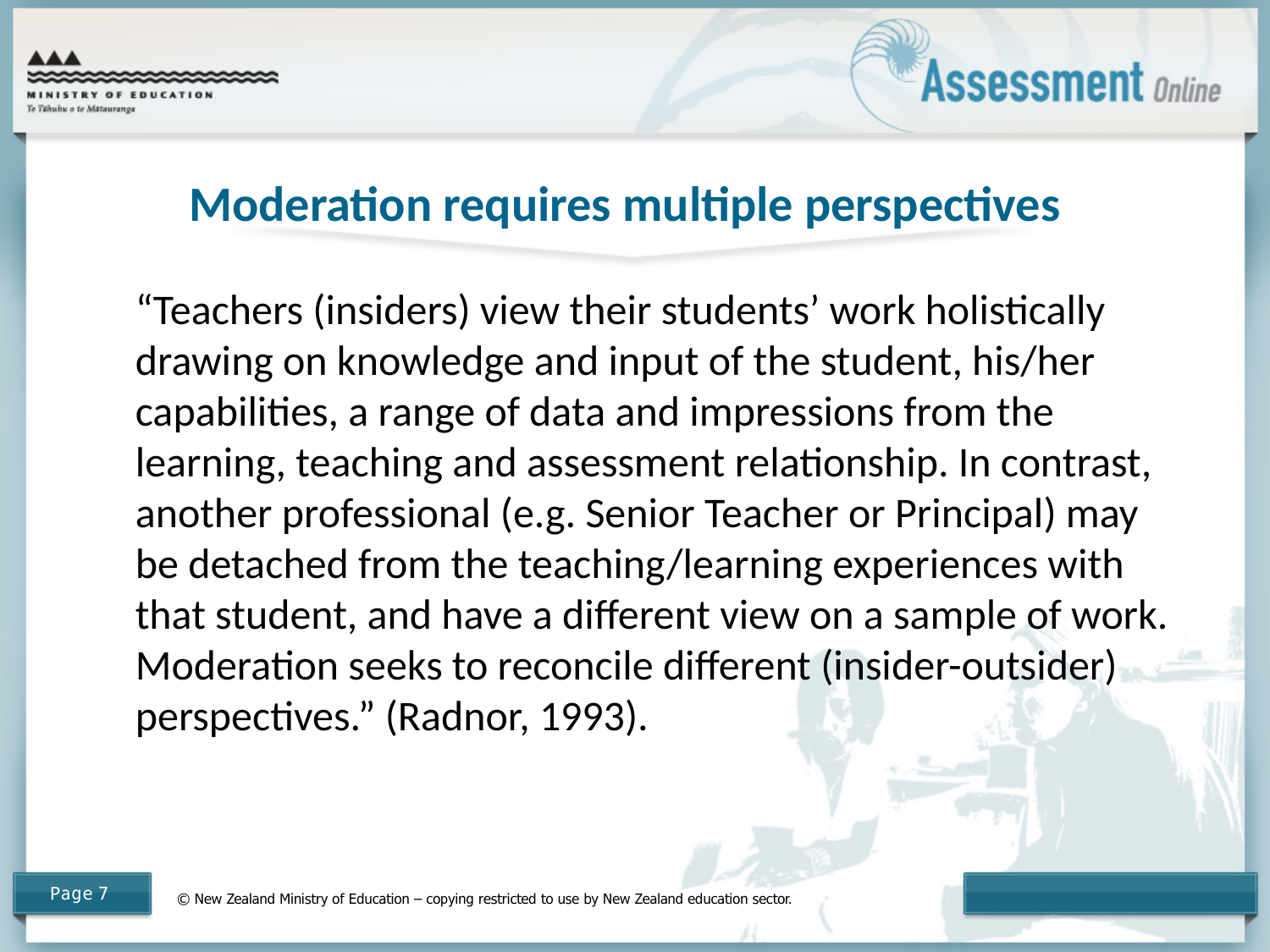

# Moderation requires multiple perspectives
	“Teachers (insiders) view their students’ work holistically drawing on knowledge and input of the student, his/her capabilities, a range of data and impressions from the learning, teaching and assessment relationship. In contrast, another professional (e.g. Senior Teacher or Principal) may be detached from the teaching/learning experiences with that student, and have a different view on a sample of work.  Moderation seeks to reconcile different (insider-outsider) perspectives.” (Radnor, 1993).